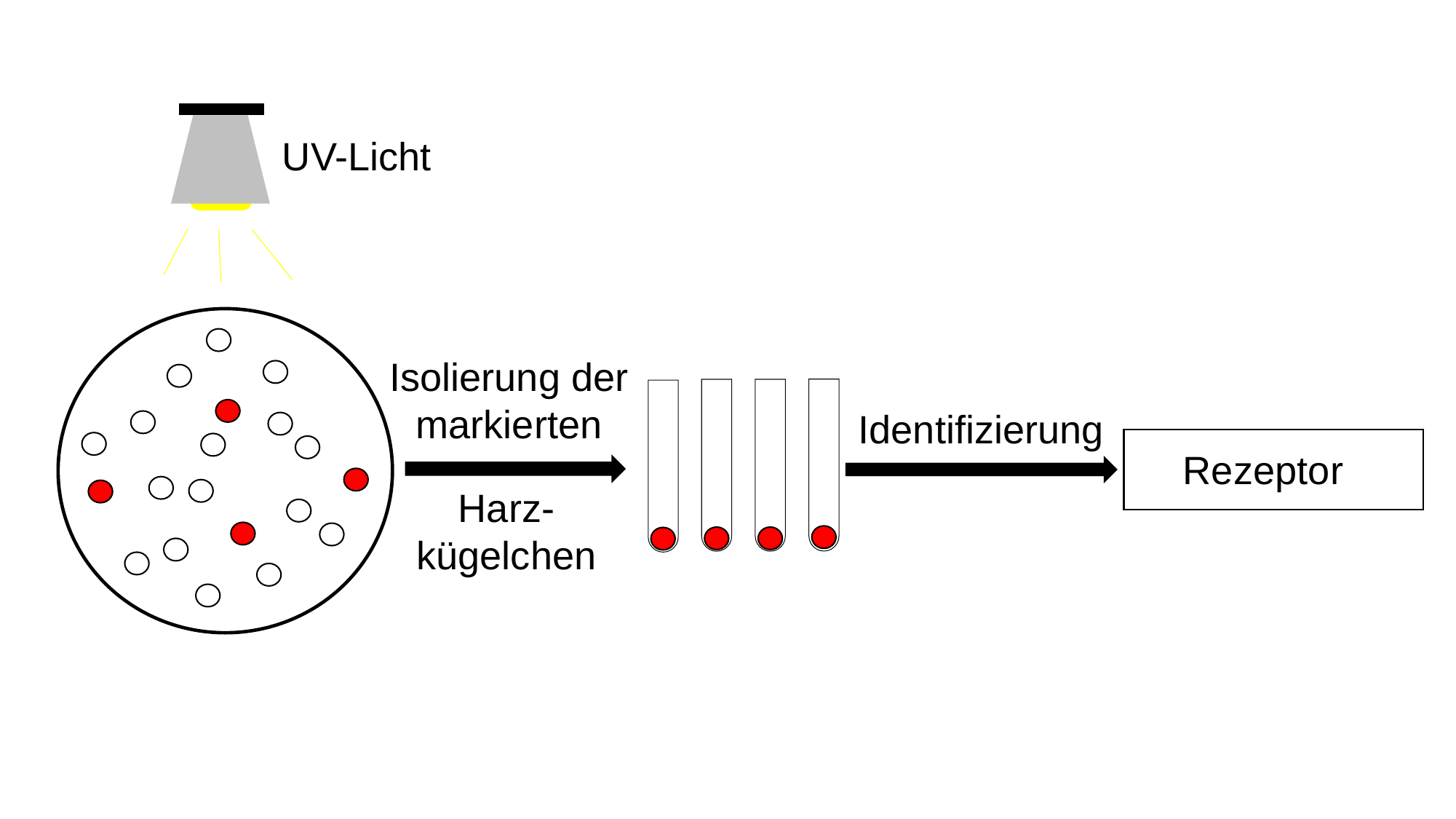

UV-Licht

Isolierung der
markierten

Identifizierung

Rezeptor

Harz-
kügelchen